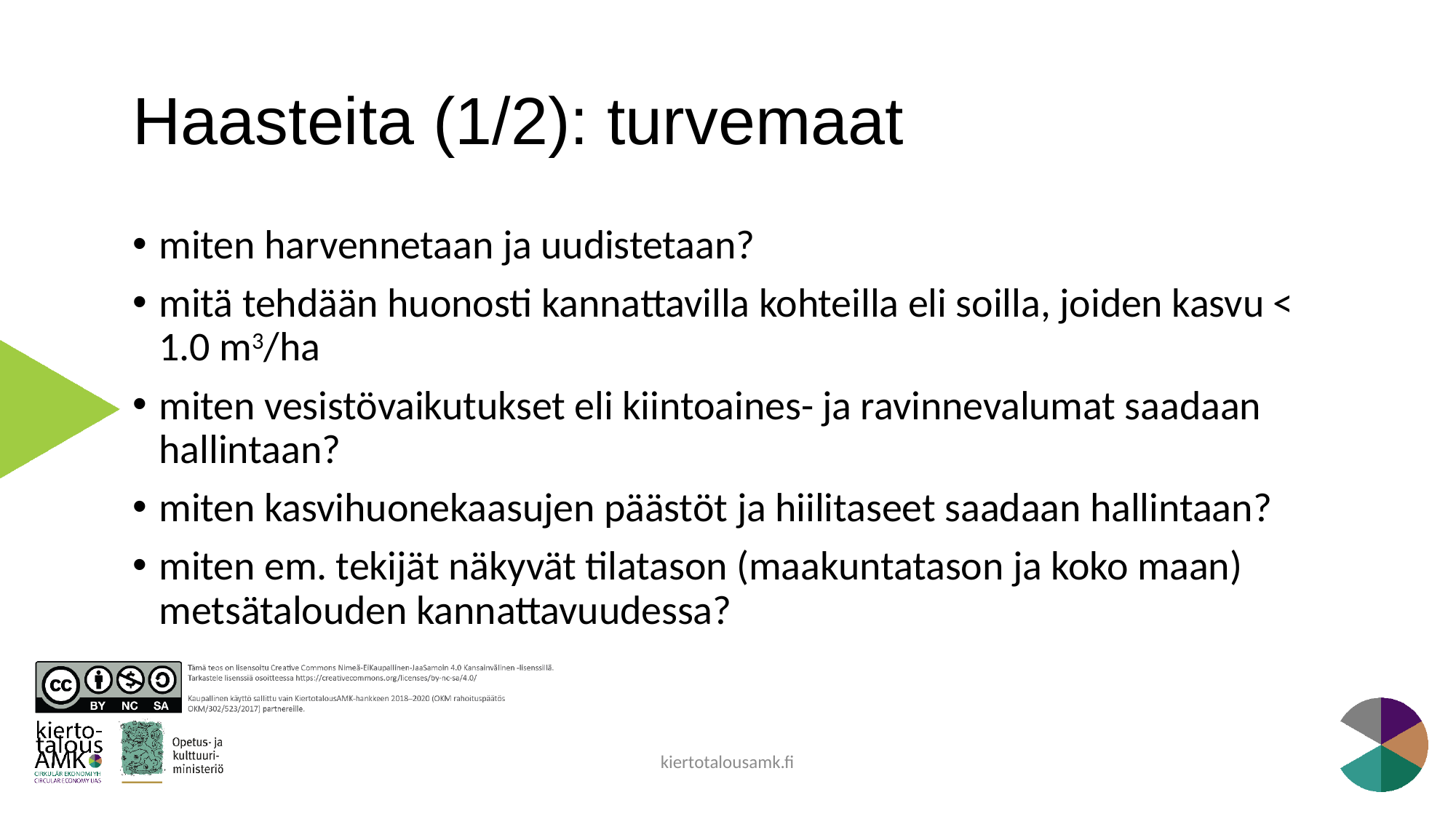

# Haasteita (1/2): turvemaat
miten harvennetaan ja uudistetaan?
mitä tehdään huonosti kannattavilla kohteilla eli soilla, joiden kasvu < 1.0 m3/ha
miten vesistövaikutukset eli kiintoaines- ja ravinnevalumat saadaan hallintaan?
miten kasvihuonekaasujen päästöt ja hiilitaseet saadaan hallintaan?
miten em. tekijät näkyvät tilatason (maakuntatason ja koko maan) metsätalouden kannattavuudessa?

kiertotalousamk.fi